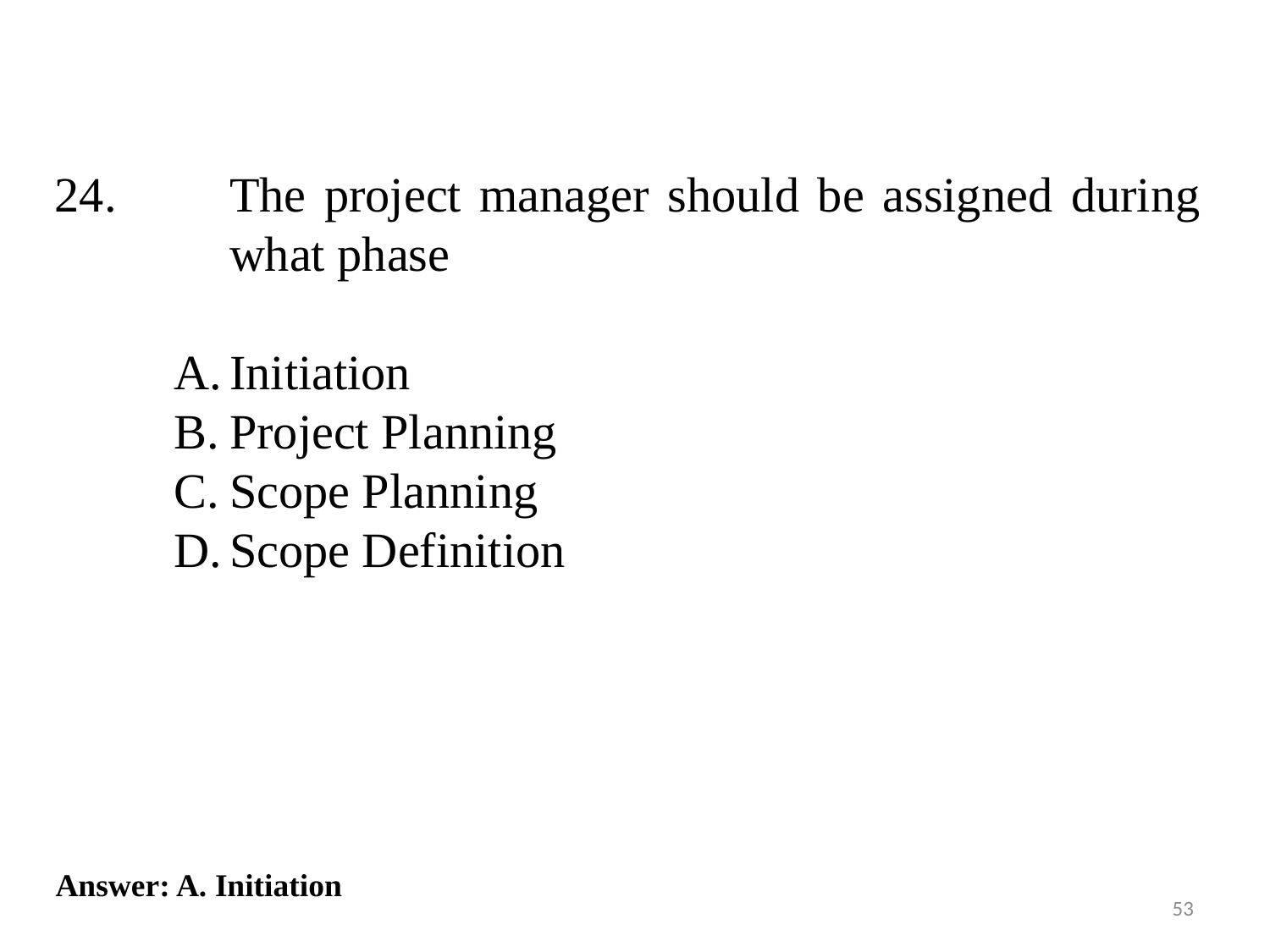

24.	The project manager should be assigned during 	what phase

Initiation
Project Planning
Scope Planning
Scope Definition

Answer: A. Initiation
53